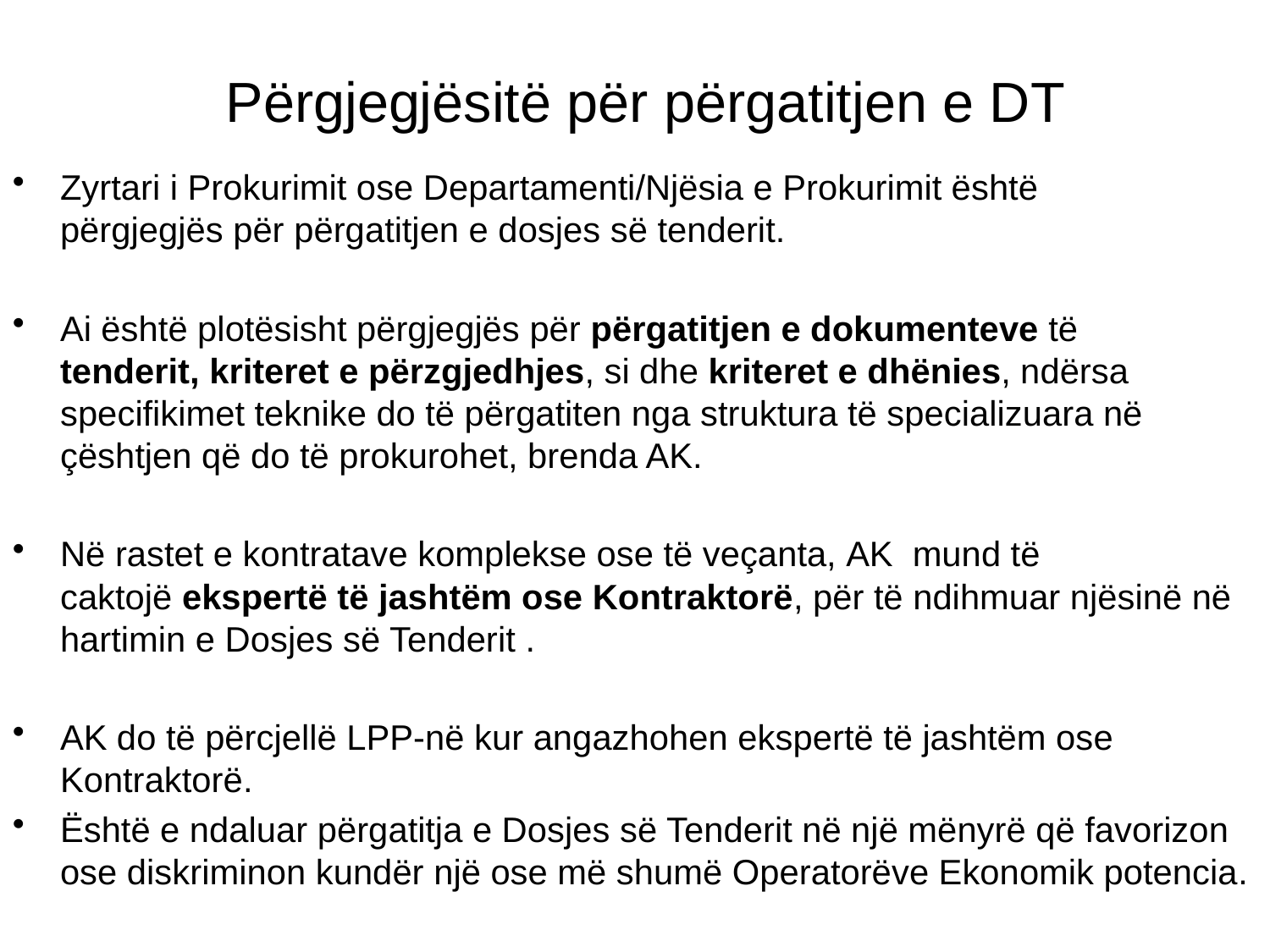

# Përgjegjësitë për përgatitjen e DT
Zyrtari i Prokurimit ose Departamenti/Njësia e Prokurimit është përgjegjës për përgatitjen e dosjes së tenderit.

Ai është plotësisht përgjegjës për përgatitjen e dokumenteve të tenderit, kriteret e përzgjedhjes, si dhe kriteret e dhënies, ndërsa specifikimet teknike do të përgatiten nga struktura të specializuara në çështjen që do të prokurohet, brenda AK.

Në rastet e kontratave komplekse ose të veçanta, AK  mund të caktojë ekspertë të jashtëm ose Kontraktorë, për të ndihmuar njësinë në hartimin e Dosjes së Tenderit .

AK do të përcjellë LPP-në kur angazhohen ekspertë të jashtëm ose Kontraktorë.
Është e ndaluar përgatitja e Dosjes së Tenderit në një mënyrë që favorizon ose diskriminon kundër një ose më shumë Operatorëve Ekonomik potencia.